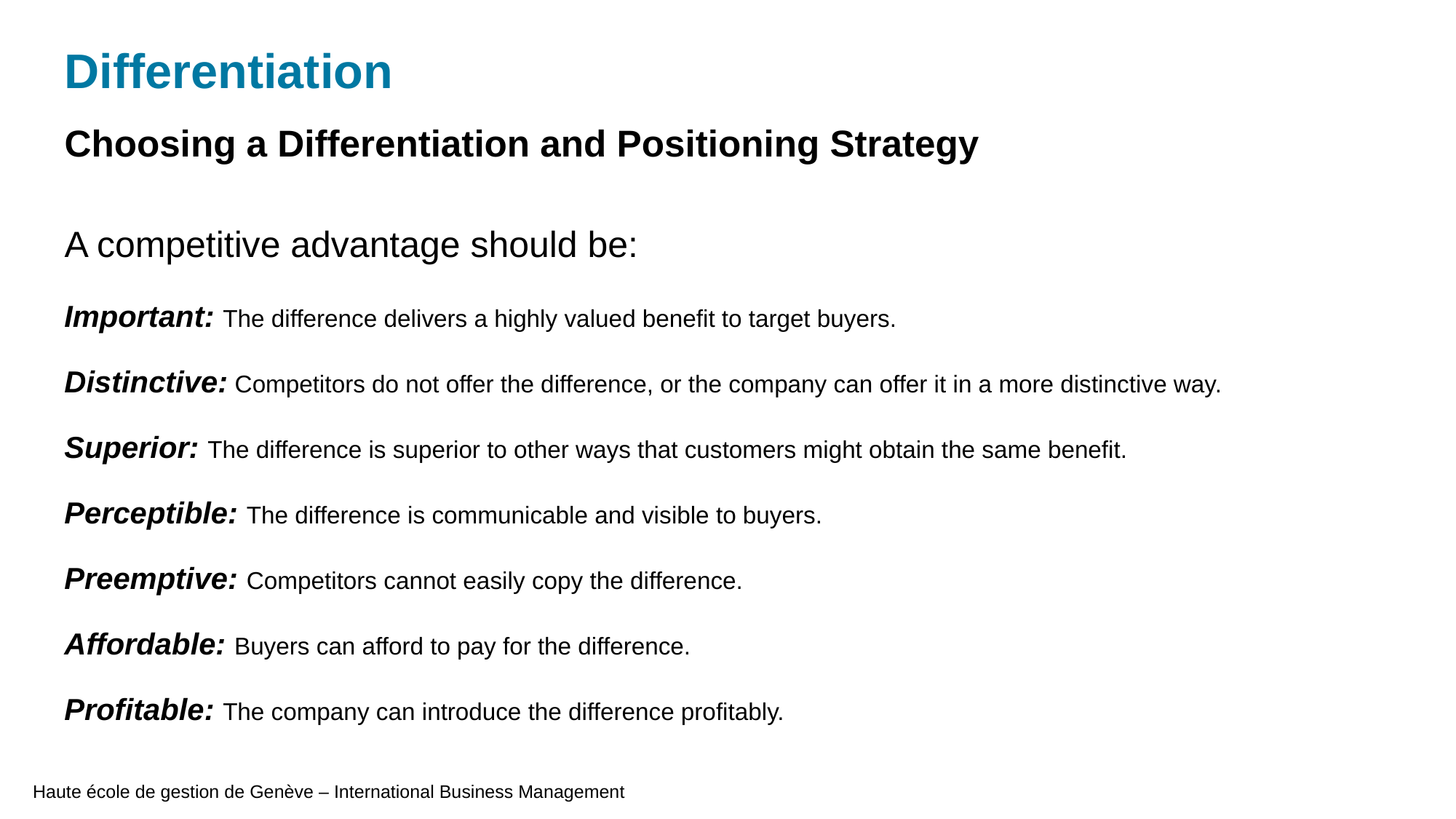

# Differentiation
Choosing a Differentiation and Positioning Strategy

A competitive advantage should be:

Important: The difference delivers a highly valued benefit to target buyers.

Distinctive: Competitors do not offer the difference, or the company can offer it in a more distinctive way.

Superior: The difference is superior to other ways that customers might obtain the same benefit.

Perceptible: The difference is communicable and visible to buyers.

Preemptive: Competitors cannot easily copy the difference.

Affordable: Buyers can afford to pay for the difference.

Profitable: The company can introduce the difference profitably.